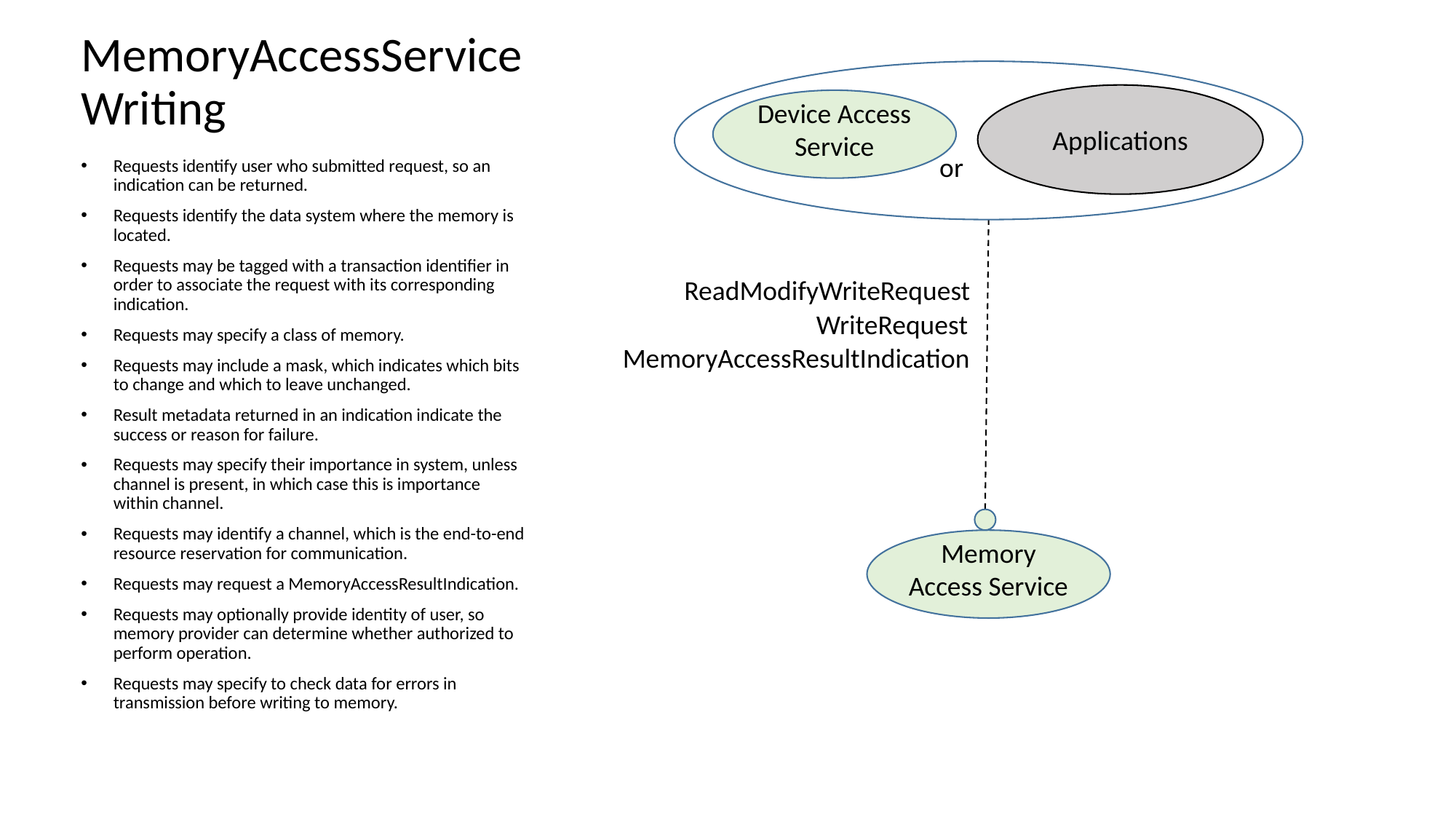

# MemoryAccessService Writing

Applications
Device Access Service

or
Requests identify user who submitted request, so an indication can be returned.
Requests identify the data system where the memory is located.
Requests may be tagged with a transaction identifier in order to associate the request with its corresponding indication.
Requests may specify a class of memory.
Requests may include a mask, which indicates which bits to change and which to leave unchanged.
Result metadata returned in an indication indicate the success or reason for failure.
Requests may specify their importance in system, unless channel is present, in which case this is importance within channel.
Requests may identify a channel, which is the end-to-end resource reservation for communication.
Requests may request a MemoryAccessResultIndication.
Requests may optionally provide identity of user, so memory provider can determine whether authorized to perform operation.
Requests may specify to check data for errors in transmission before writing to memory.
ReadModifyWriteRequest
WriteRequest
MemoryAccessResultIndication

Memory Access Service